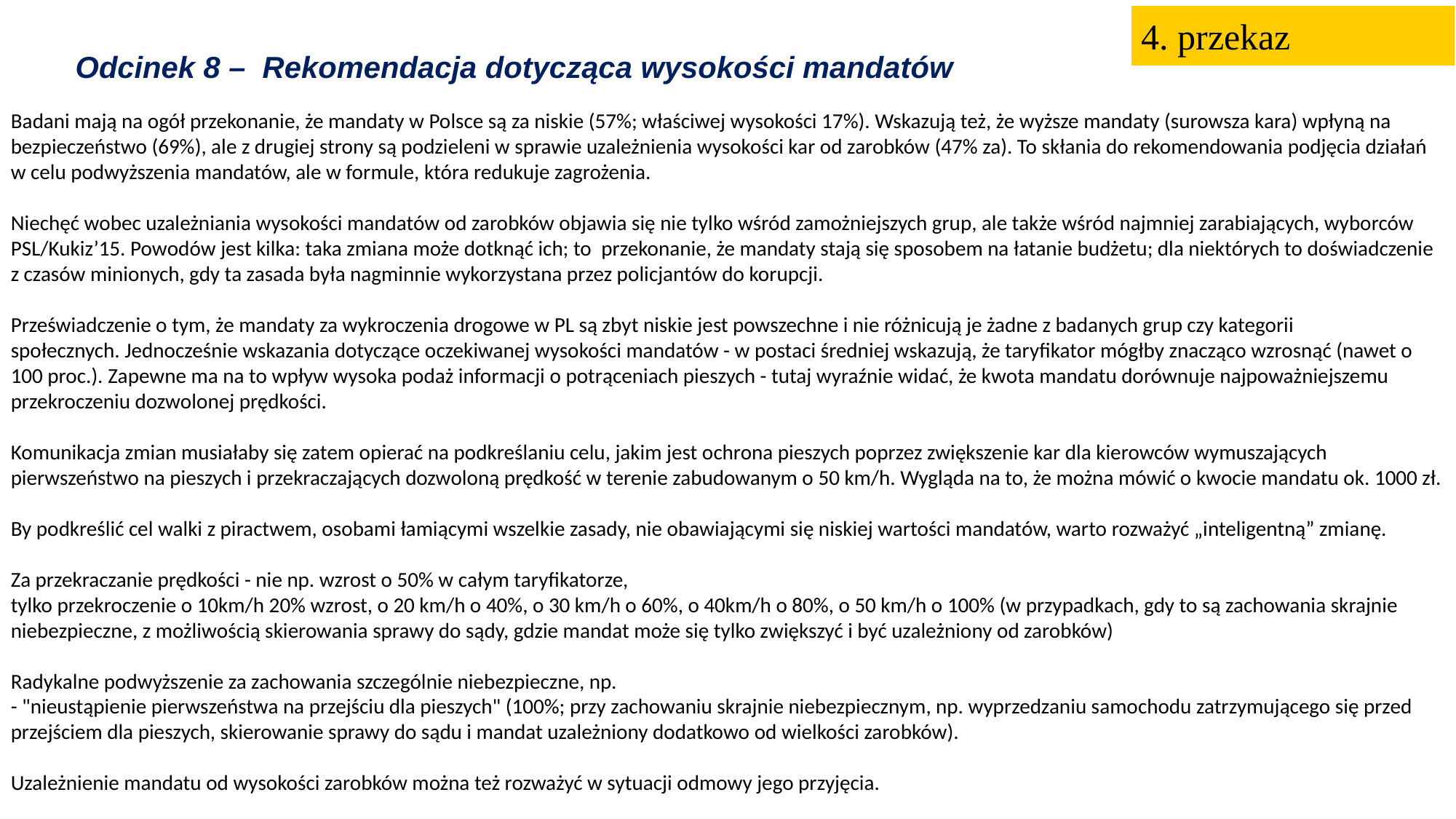

4. przekaz
Odcinek 8 –  Rekomendacja dotycząca wysokości mandatów
Badani mają na ogół przekonanie, że mandaty w Polsce są za niskie (57%; właściwej wysokości 17%). Wskazują też, że wyższe mandaty (surowsza kara) wpłyną na bezpieczeństwo (69%), ale z drugiej strony są podzieleni w sprawie uzależnienia wysokości kar od zarobków (47% za). To skłania do rekomendowania podjęcia działań w celu podwyższenia mandatów, ale w formule, która redukuje zagrożenia.

Niechęć wobec uzależniania wysokości mandatów od zarobków objawia się nie tylko wśród zamożniejszych grup, ale także wśród najmniej zarabiających, wyborców PSL/Kukiz’15. Powodów jest kilka: taka zmiana może dotknąć ich; to  przekonanie, że mandaty stają się sposobem na łatanie budżetu; dla niektórych to doświadczenie z czasów minionych, gdy ta zasada była nagminnie wykorzystana przez policjantów do korupcji.

Przeświadczenie o tym, że mandaty za wykroczenia drogowe w PL są zbyt niskie jest powszechne i nie różnicują je żadne z badanych grup czy kategorii społecznych. Jednocześnie wskazania dotyczące oczekiwanej wysokości mandatów - w postaci średniej wskazują, że taryfikator mógłby znacząco wzrosnąć (nawet o 100 proc.). Zapewne ma na to wpływ wysoka podaż informacji o potrąceniach pieszych - tutaj wyraźnie widać, że kwota mandatu dorównuje najpoważniejszemu przekroczeniu dozwolonej prędkości.

Komunikacja zmian musiałaby się zatem opierać na podkreślaniu celu, jakim jest ochrona pieszych poprzez zwiększenie kar dla kierowców wymuszających pierwszeństwo na pieszych i przekraczających dozwoloną prędkość w terenie zabudowanym o 50 km/h. Wygląda na to, że można mówić o kwocie mandatu ok. 1000 zł.

By podkreślić cel walki z piractwem, osobami łamiącymi wszelkie zasady, nie obawiającymi się niskiej wartości mandatów, warto rozważyć „inteligentną” zmianę.

Za przekraczanie prędkości - nie np. wzrost o 50% w całym taryfikatorze,
tylko przekroczenie o 10km/h 20% wzrost, o 20 km/h o 40%, o 30 km/h o 60%, o 40km/h o 80%, o 50 km/h o 100% (w przypadkach, gdy to są zachowania skrajnie niebezpieczne, z możliwością skierowania sprawy do sądy, gdzie mandat może się tylko zwiększyć i być uzależniony od zarobków)

Radykalne podwyższenie za zachowania szczególnie niebezpieczne, np.
- "nieustąpienie pierwszeństwa na przejściu dla pieszych" (100%; przy zachowaniu skrajnie niebezpiecznym, np. wyprzedzaniu samochodu zatrzymującego się przed przejściem dla pieszych, skierowanie sprawy do sądu i mandat uzależniony dodatkowo od wielkości zarobków).

Uzależnienie mandatu od wysokości zarobków można też rozważyć w sytuacji odmowy jego przyjęcia.